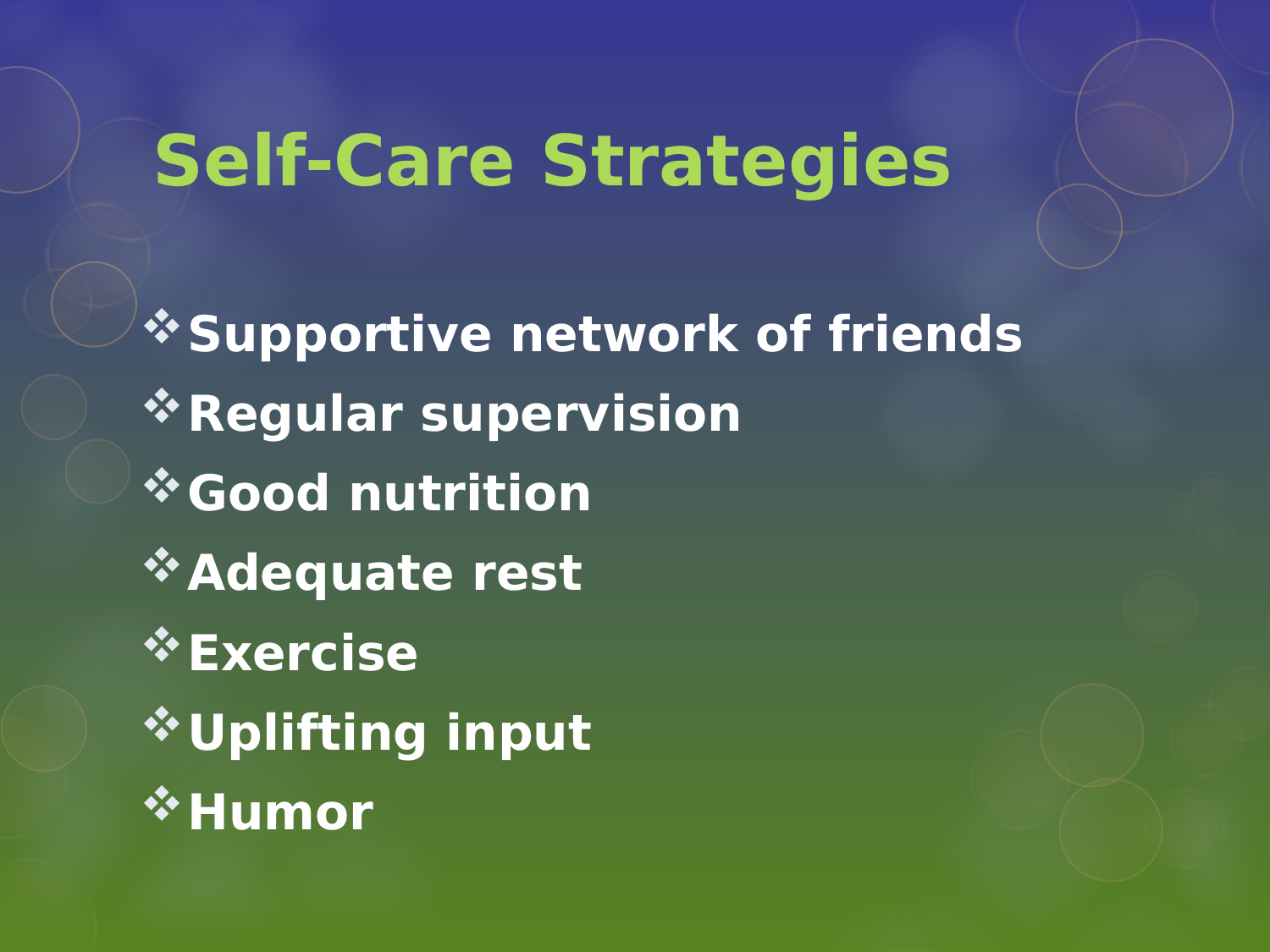

# Self-Care Strategies
Supportive network of friends
Regular supervision
Good nutrition
Adequate rest
Exercise
Uplifting input
Humor